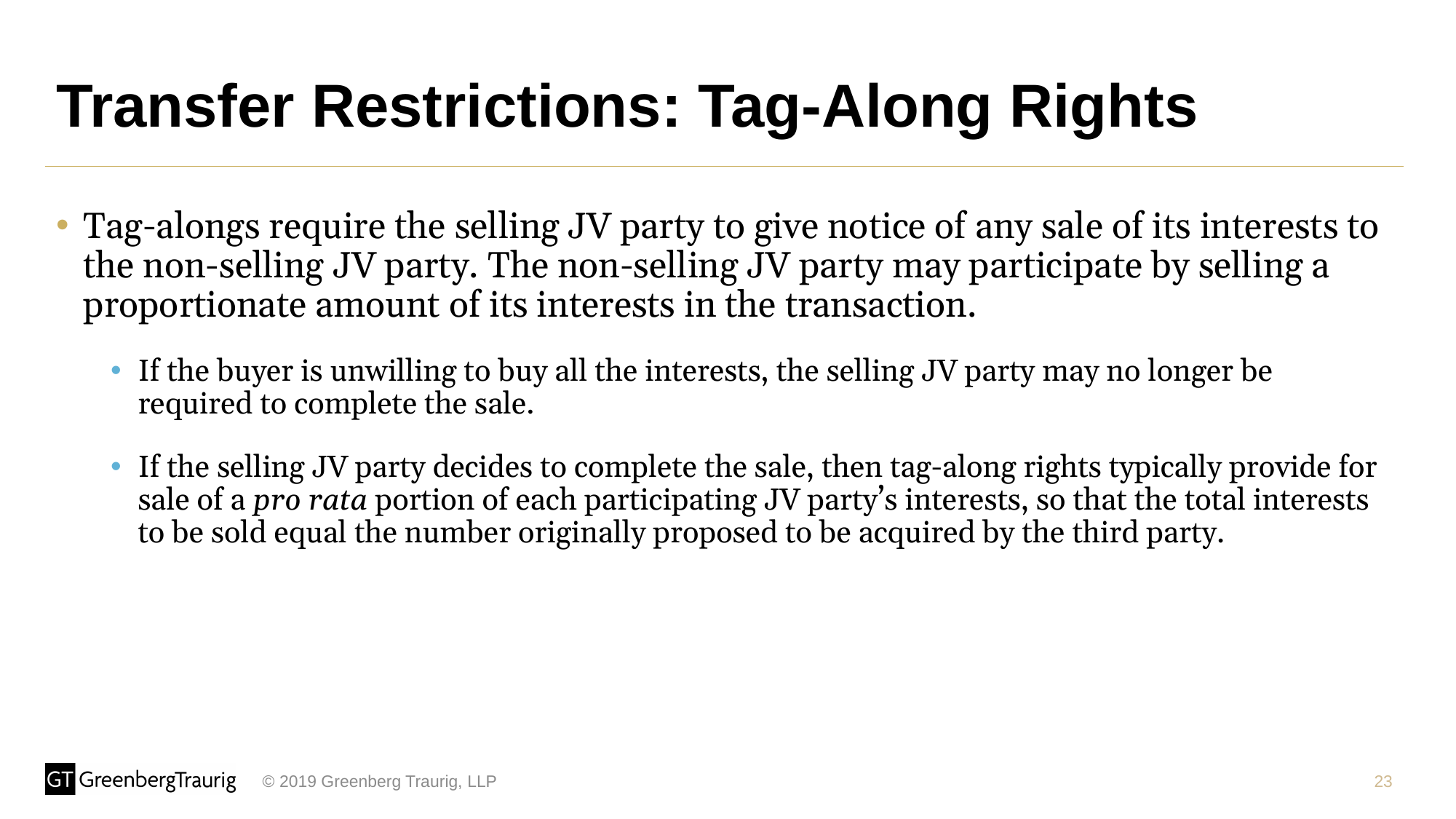

# Transfer Restrictions: Tag-Along Rights
Tag-alongs require the selling JV party to give notice of any sale of its interests to the non-selling JV party. The non-selling JV party may participate by selling a proportionate amount of its interests in the transaction.
If the buyer is unwilling to buy all the interests, the selling JV party may no longer be required to complete the sale.
If the selling JV party decides to complete the sale, then tag-along rights typically provide for sale of a pro rata portion of each participating JV party’s interests, so that the total interests to be sold equal the number originally proposed to be acquired by the third party.

23